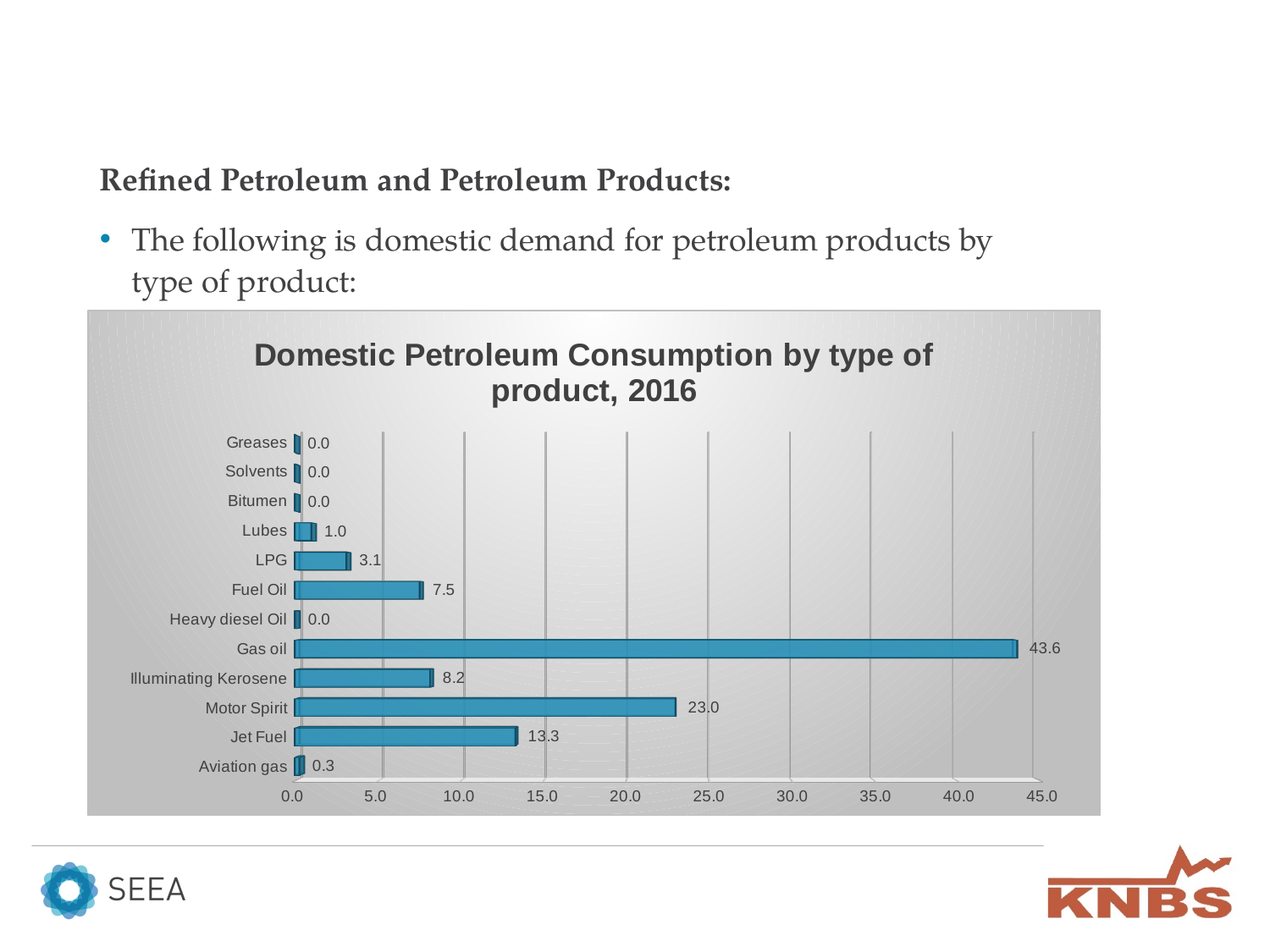

Refined Petroleum and Petroleum Products:
The following is domestic demand for petroleum products by type of product:

[unsupported chart]